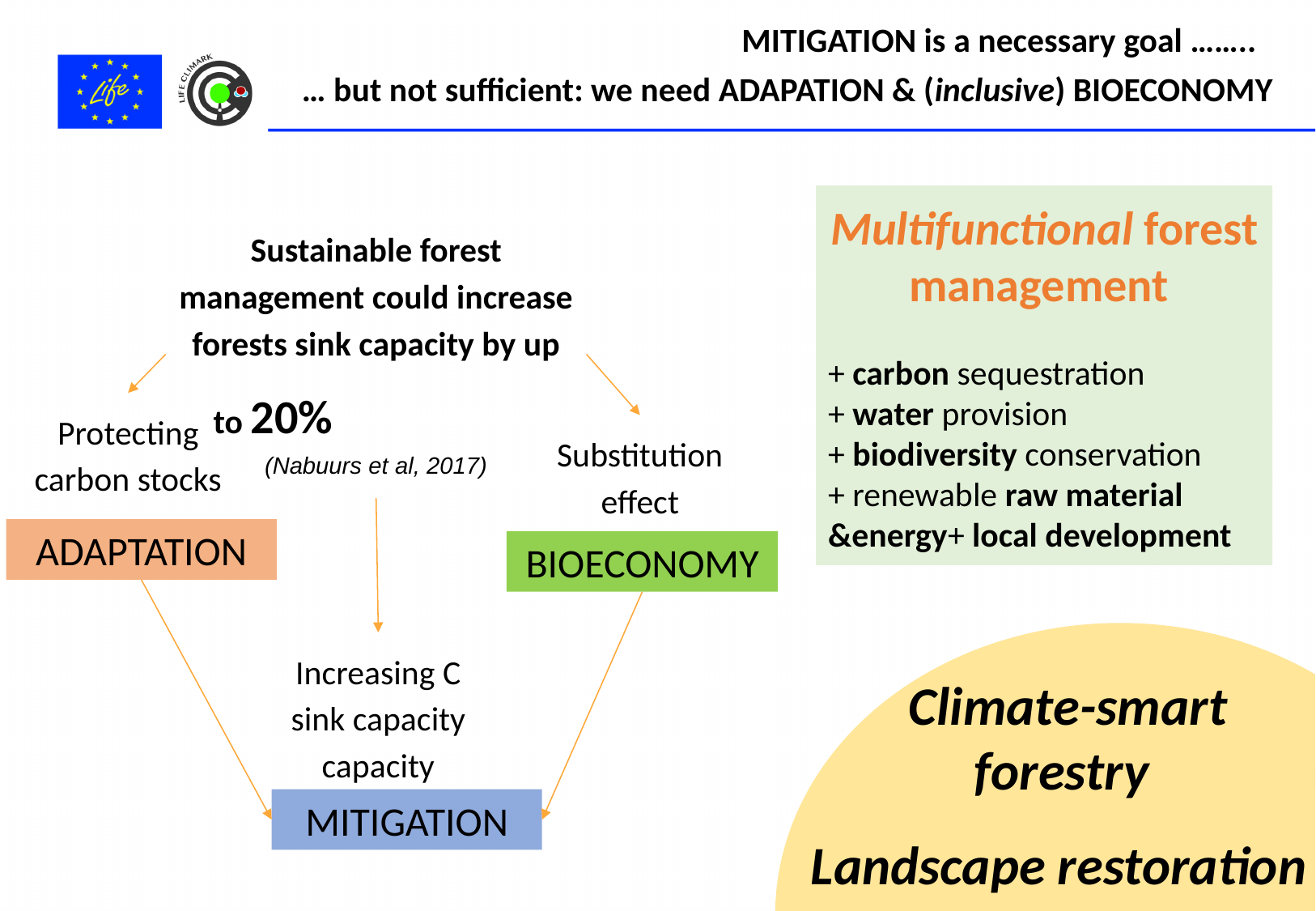

MITIGATION is a necessary goal ……..
… but not sufficient: we need ADAPATION & (inclusive) BIOECONOMY
Multifunctional forest management

+ carbon sequestration
+ water provision
+ biodiversity conservation
+ renewable raw material &energy+ local development

Sustainable forest management could increase forests sink capacity by up to 20%                (Nabuurs et al, 2017)
Protecting carbon stocks
ADAPTATION
Substitution effect
BIOECONOMY

Climate-smart forestry
Increasing C sink capacity capacity
MITIGATION
Landscape restoration